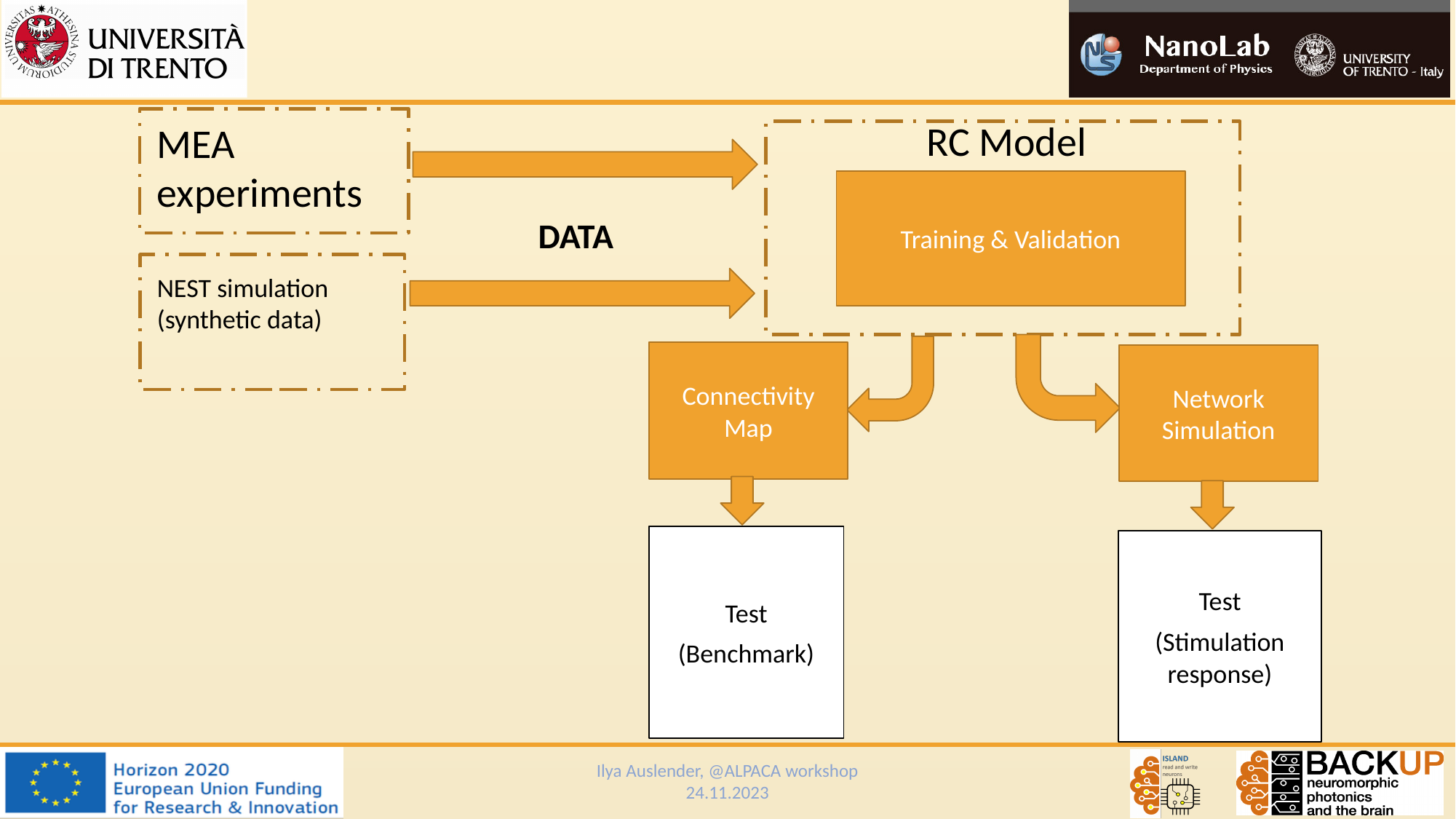

RC Model
MEA experiments

Training & Validation
DATA

NEST simulation (synthetic data)

Connectivity Map
Network Simulation

Test
(Benchmark)
Test
(Stimulation response)
Ilya Auslender, @ALPACA workshop
24.11.2023